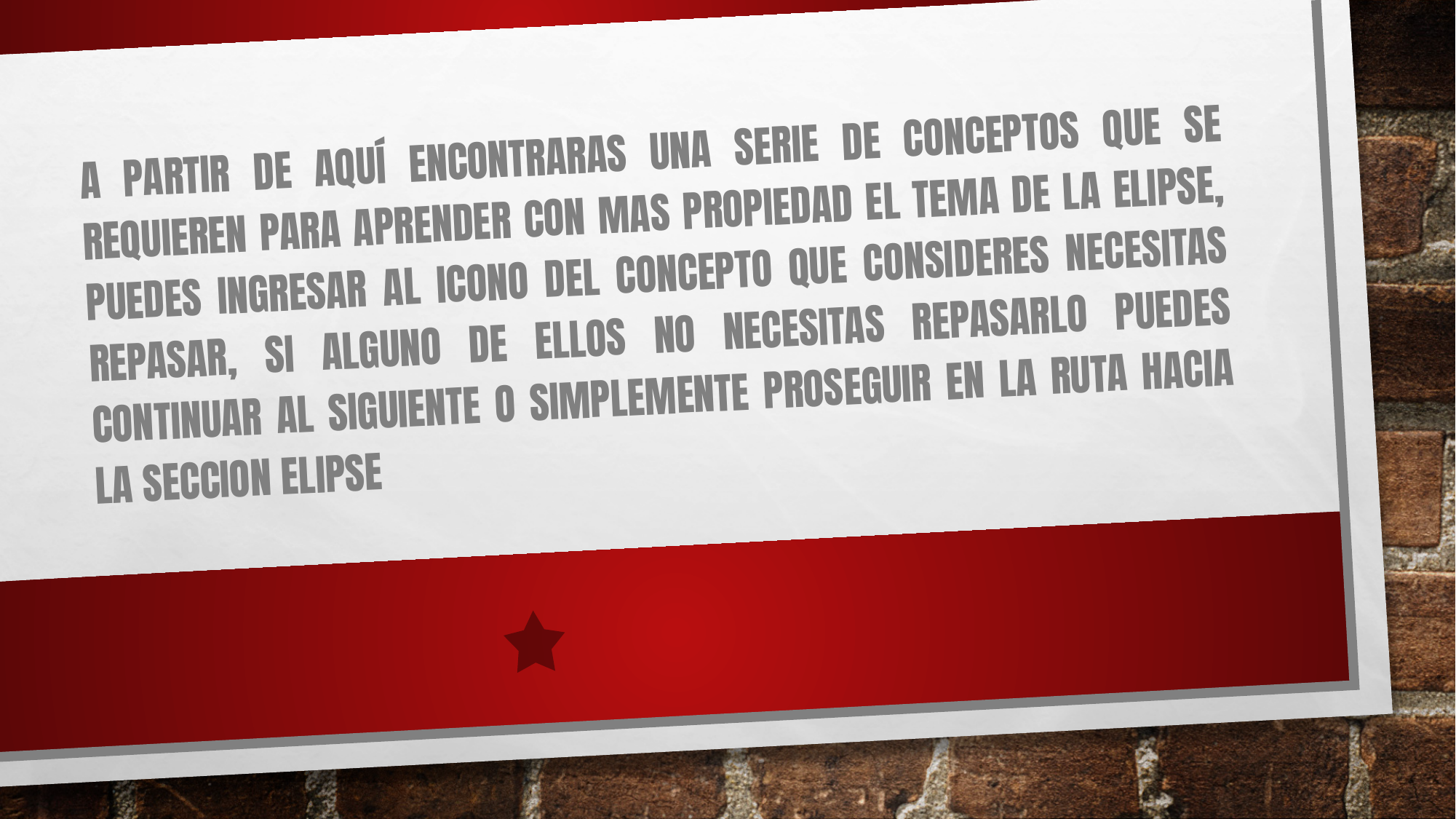

A PARTIR DE AQUÍ ENCONTRARAS UNA SERIE DE CONCEPTOS QUE SE REQUIEREN PARA APRENDER CON MAS PROPIEDAD EL TEMA DE LA ELIPSE, PUEDES INGRESAR AL ICONO DEL CONCEPTO QUE CONSIDERES NECESITAS REPASAR, SI ALGUNO DE ELLOS NO NECESITAS REPASARLO PUEDES CONTINUAR AL SIGUIENTE O SIMPLEMENTE PROSEGUIR EN LA RUTA HACIA LA SECCION ELIPSE